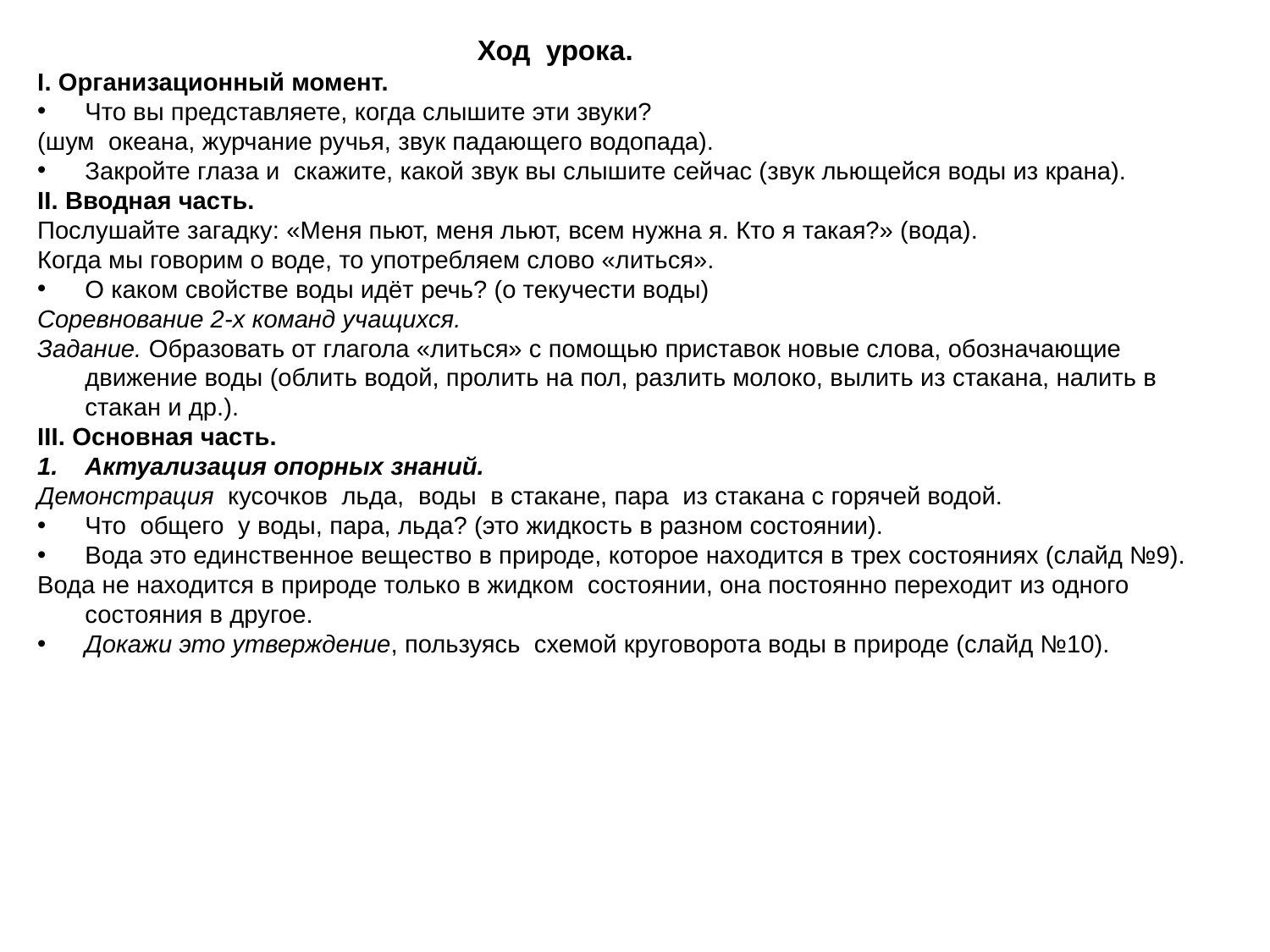

Ход  урока.
I. Организационный момент.
Что вы представляете, когда слышите эти звуки?
(шум  океана, журчание ручья, звук падающего водопада).
Закройте глаза и  скажите, какой звук вы слышите сейчас (звук льющейся воды из крана).
II. Вводная часть.
Послушайте загадку: «Меня пьют, меня льют, всем нужна я. Кто я такая?» (вода).
Когда мы говорим о воде, то употребляем слово «литься».
О каком свойстве воды идёт речь? (о текучести воды)
Соревнование 2-х команд учащихся.
Задание. Образовать от глагола «литься» с помощью приставок новые слова, обозначающие движение воды (облить водой, пролить на пол, разлить молоко, вылить из стакана, налить в стакан и др.).
III. Основная часть.
Актуализация опорных знаний.
Демонстрация  кусочков  льда,  воды  в стакане, пара  из стакана с горячей водой.
Что  общего  у воды, пара, льда? (это жидкость в разном состоянии).
Вода это единственное вещество в природе, которое находится в трех состояниях (слайд №9).
Вода не находится в природе только в жидком  состоянии, она постоянно переходит из одного состояния в другое.
Докажи это утверждение, пользуясь  схемой круговорота воды в природе (слайд №10).